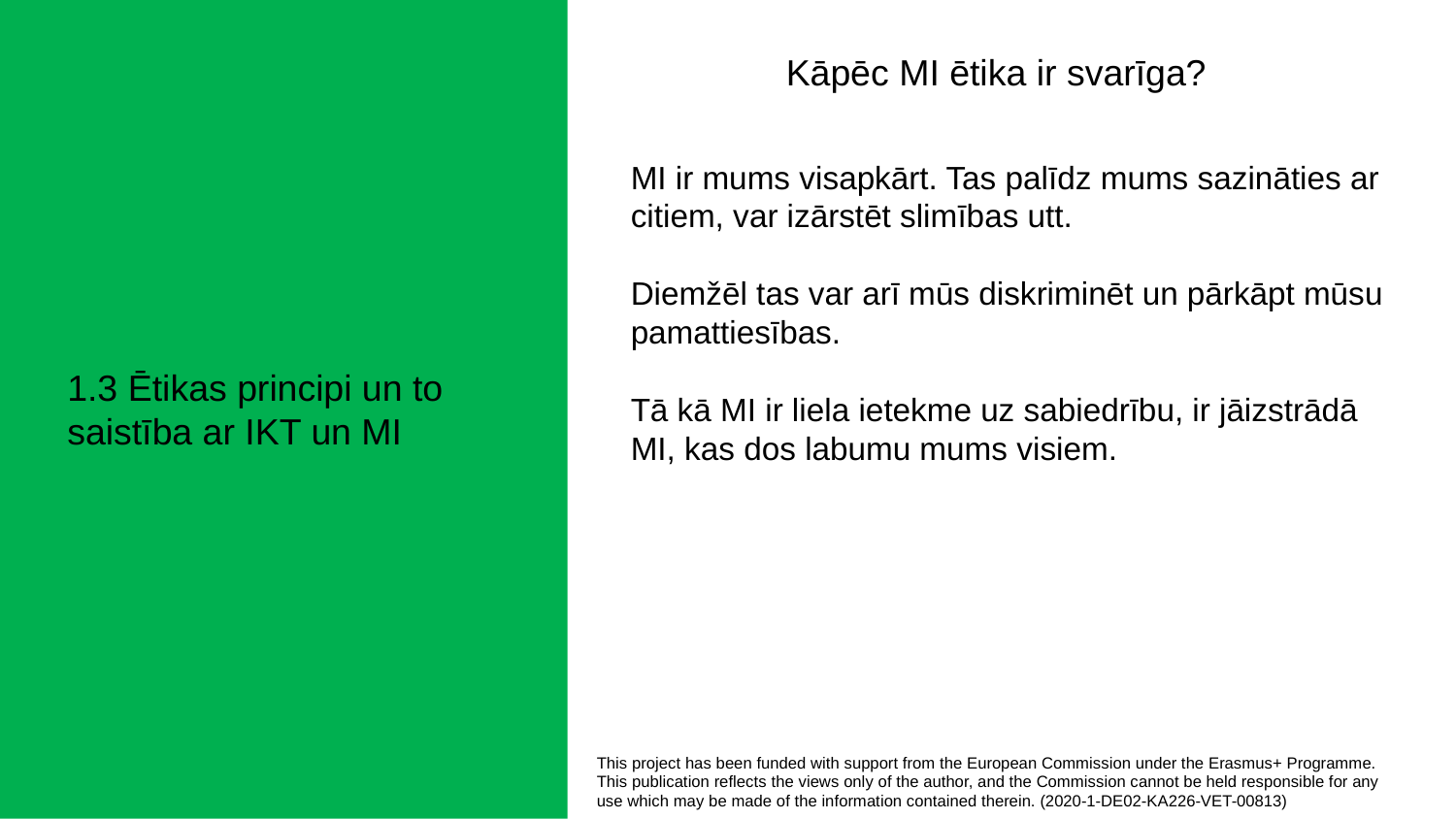

Kāpēc MI ētika ir svarīga?
MI ir mums visapkārt. Tas palīdz mums sazināties ar citiem, var izārstēt slimības utt.

Diemžēl tas var arī mūs diskriminēt un pārkāpt mūsu pamattiesības.

Tā kā MI ir liela ietekme uz sabiedrību, ir jāizstrādā MI, kas dos labumu mums visiem.
1.3 Ētikas principi un to saistība ar IKT un MI
This project has been funded with support from the European Commission under the Erasmus+ Programme.
This publication reflects the views only of the author, and the Commission cannot be held responsible for any
use which may be made of the information contained therein. (2020-1-DE02-KA226-VET-00813)